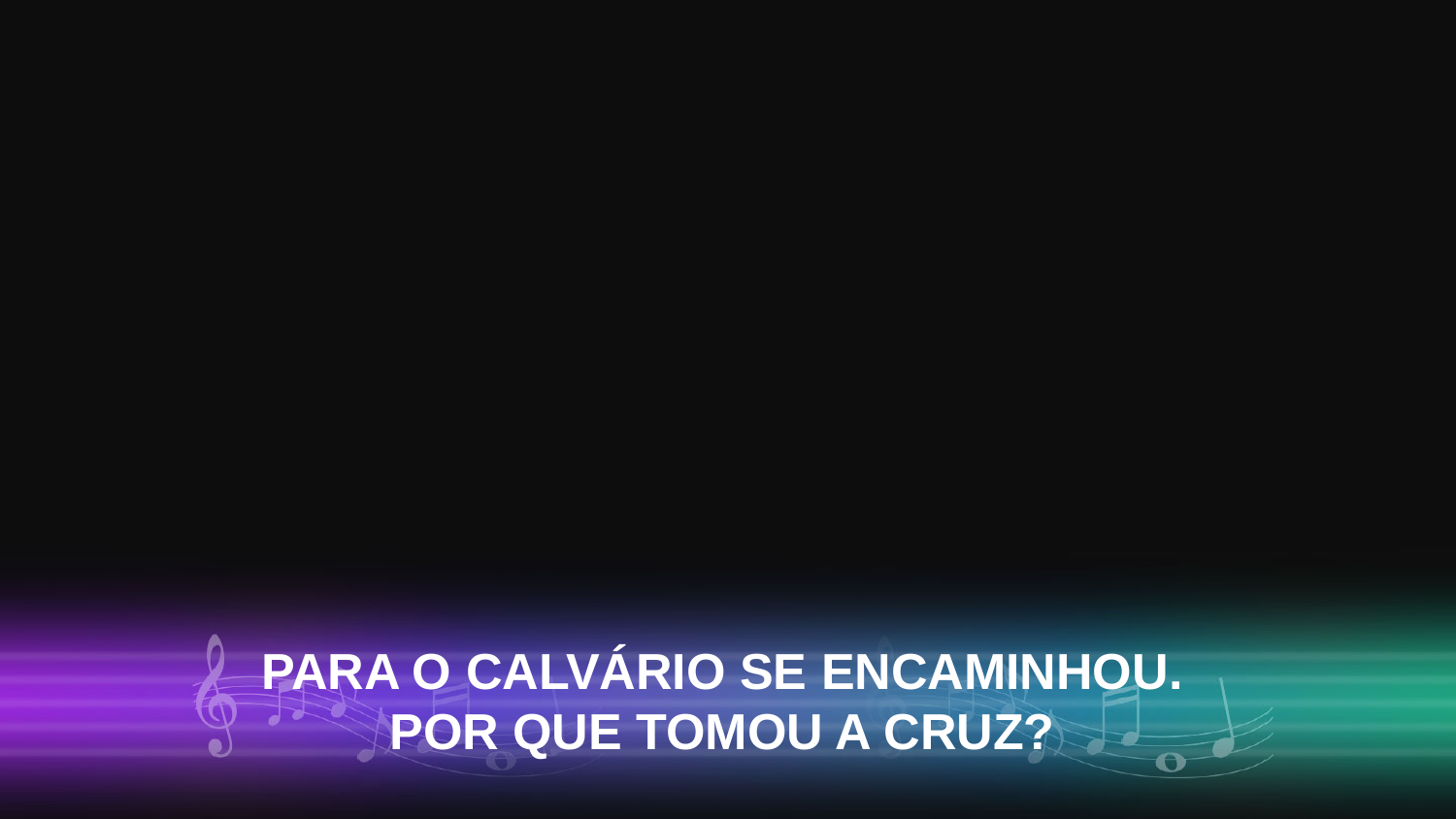

PARA O CALVÁRIO SE ENCAMINHOU.
POR QUE TOMOU A CRUZ?